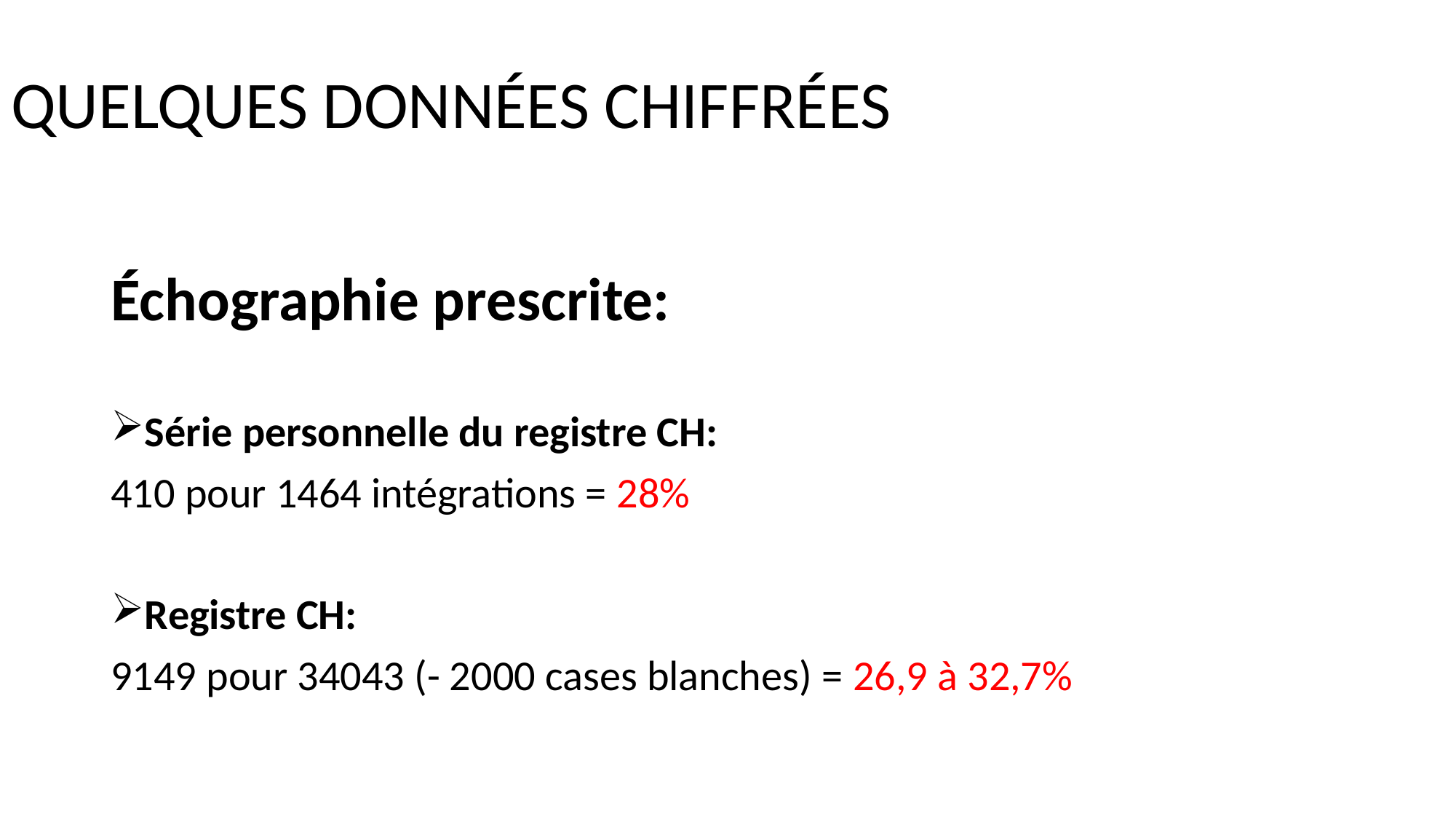

# QUELQUES DONNÉES CHIFFRÉES
Échographie prescrite:

Série personnelle du registre CH:
410 pour 1464 intégrations = 28%

Registre CH:
9149 pour 34043 (- 2000 cases blanches) = 26,9 à 32,7%